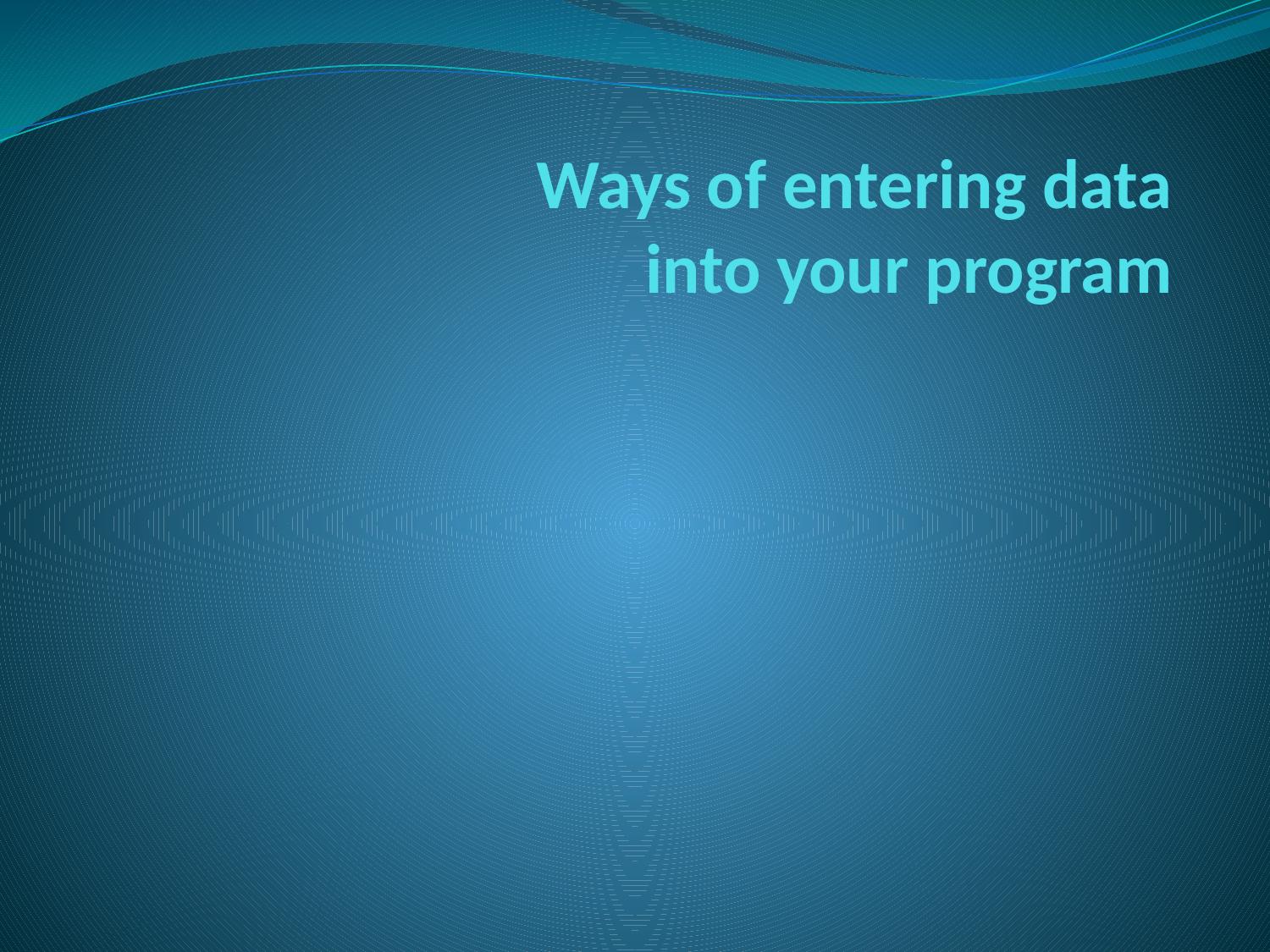

# Ways of entering data into your program